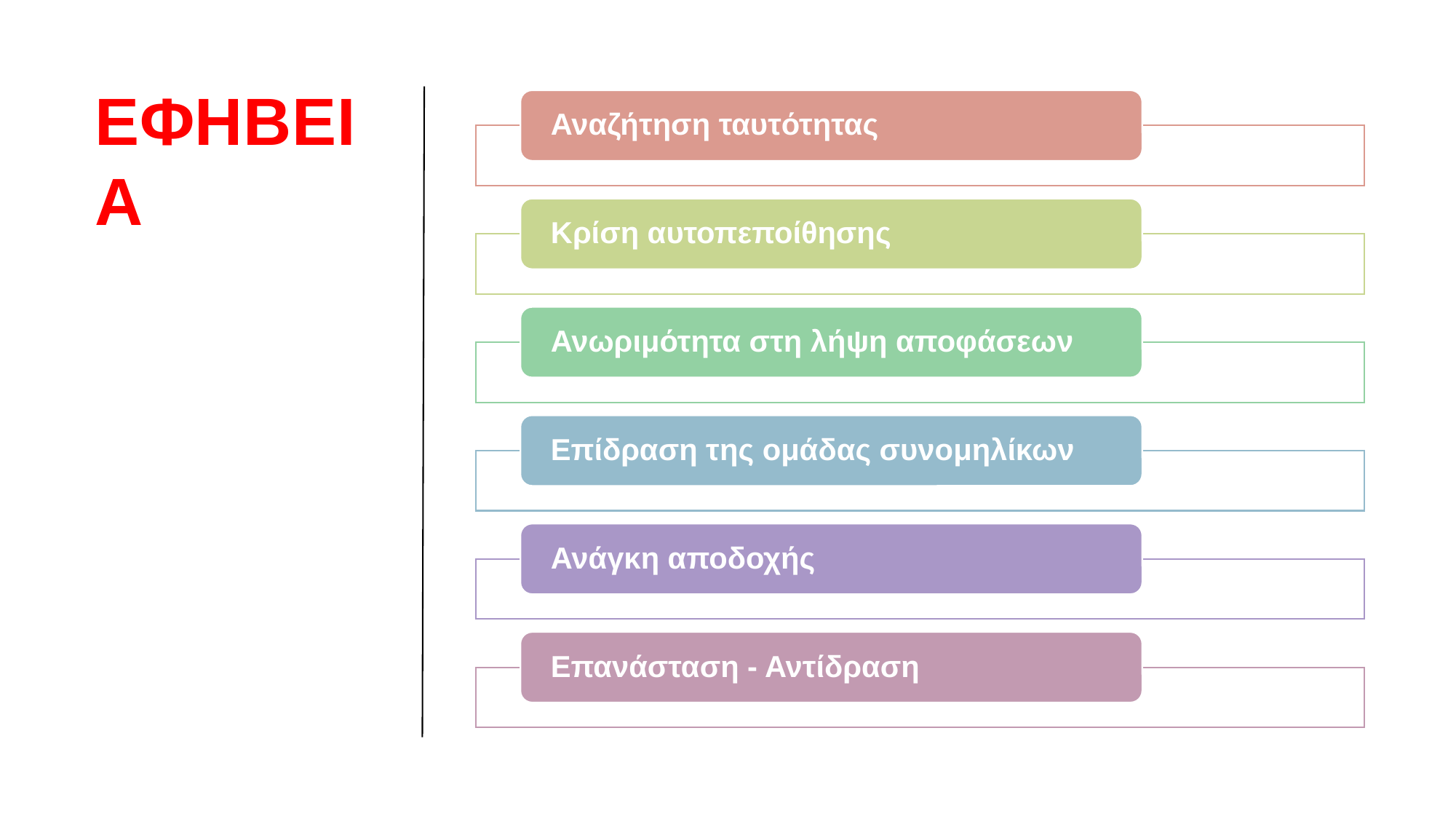

# ΕΦΗΒΕΙΑ
Αναζήτηση ταυτότητας
Κρίση αυτοπεποίθησης
Ανωριμότητα στη λήψη αποφάσεων
Επίδραση της ομάδας συνομηλίκων
Ανάγκη αποδοχής
Επανάσταση - Αντίδραση